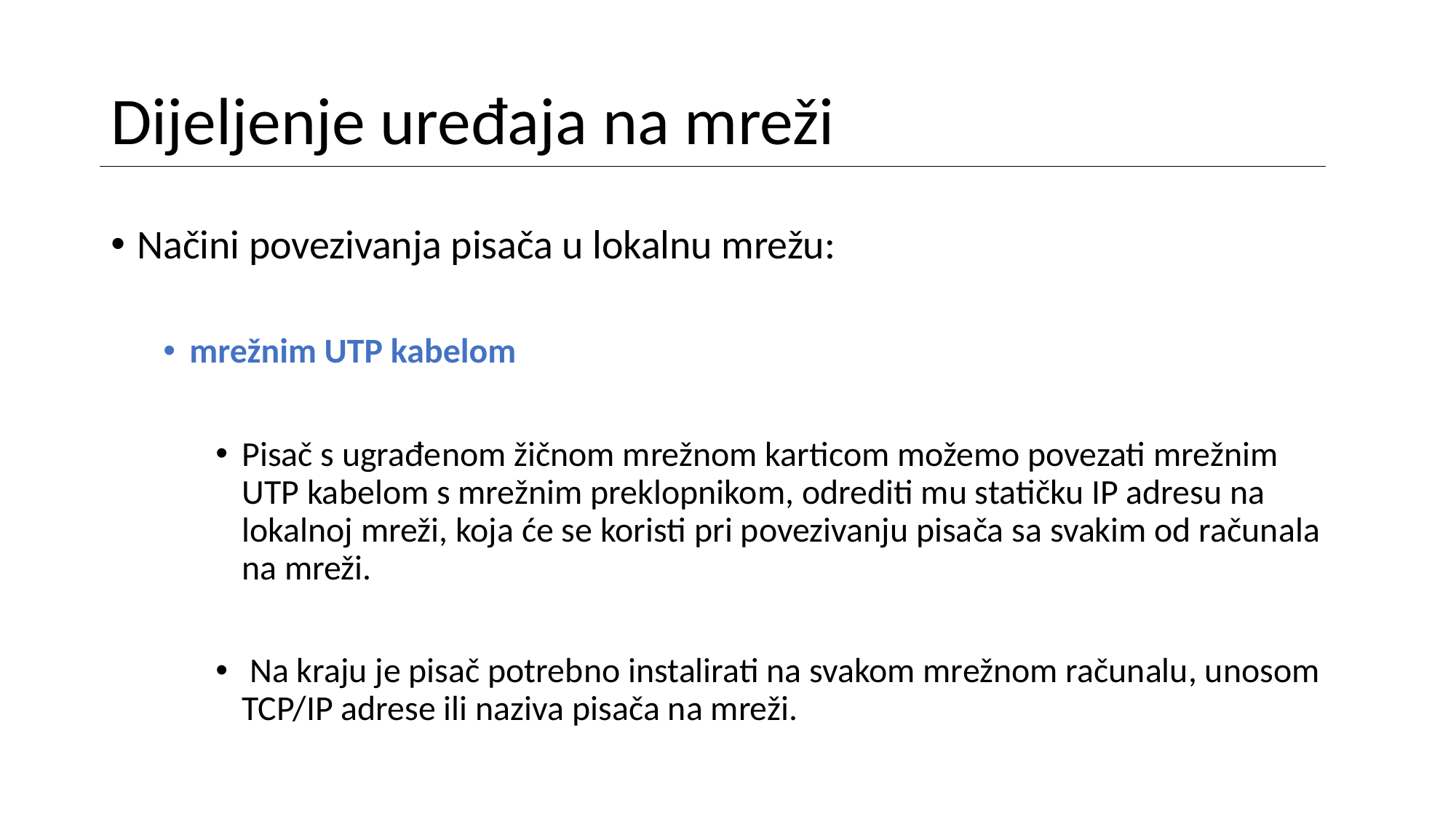

# Dijeljenje uređaja na mreži
Načini povezivanja pisača u lokalnu mrežu:

mrežnim UTP kabelom

Pisač s ugrađenom žičnom mrežnom karticom možemo povezati mrežnim UTP kabelom s mrežnim preklopnikom, odrediti mu statičku IP adresu na lokalnoj mreži, koja će se koristi pri povezivanju pisača sa svakim od računala na mreži.

 Na kraju je pisač potrebno instalirati na svakom mrežnom računalu, unosom TCP/IP adrese ili naziva pisača na mreži.